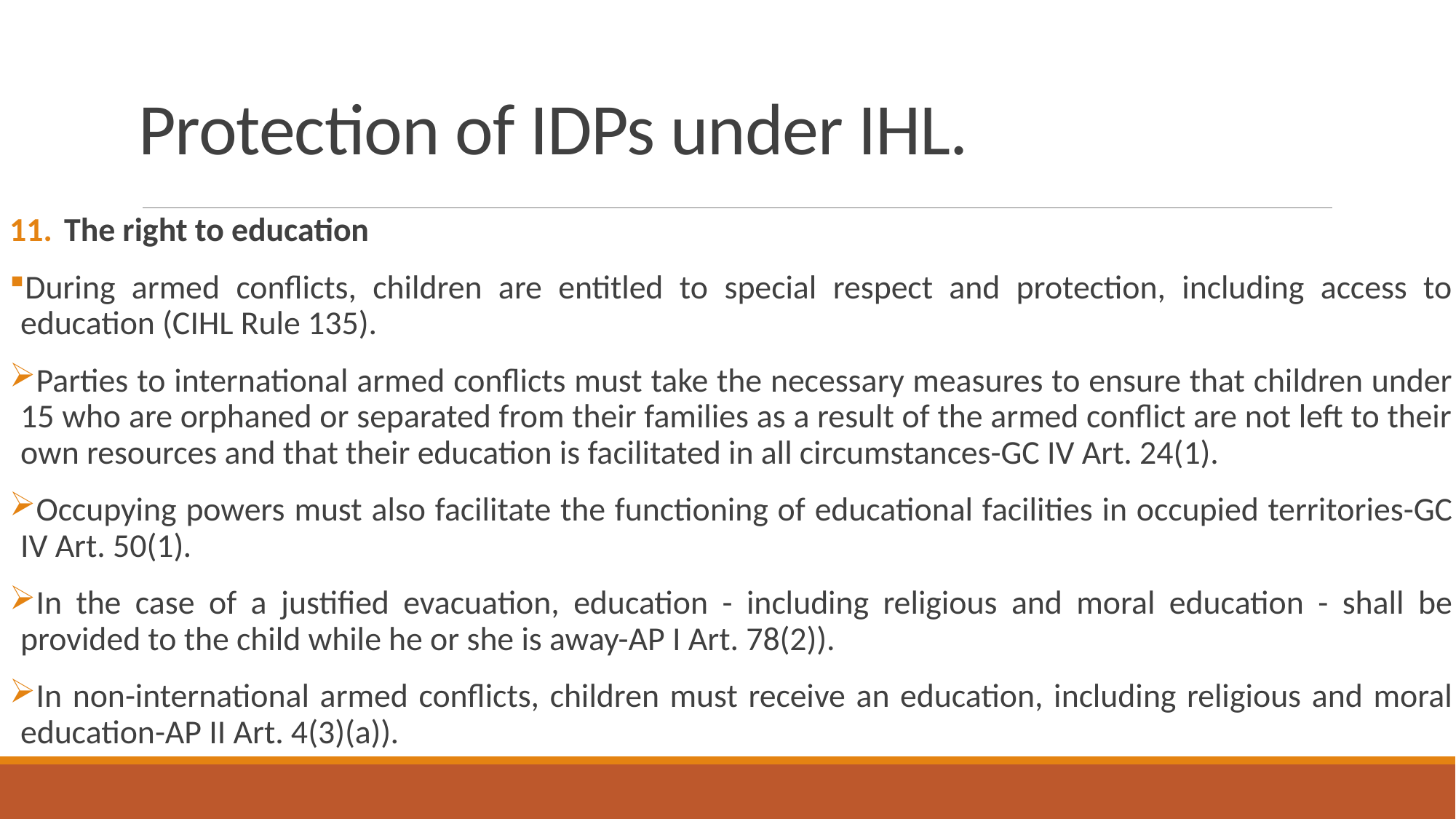

# Protection of IDPs under IHL.
The right to education
During armed conflicts, children are entitled to special respect and protection, including access to education (CIHL Rule 135).
Parties to international armed conflicts must take the necessary measures to ensure that children under 15 who are orphaned or separated from their families as a result of the armed conflict are not left to their own resources and that their education is facilitated in all circumstances-GC IV Art. 24(1).
Occupying powers must also facilitate the functioning of educational facilities in occupied territories-GC IV Art. 50(1).
In the case of a justified evacuation, education - including religious and moral education - shall be provided to the child while he or she is away-AP I Art. 78(2)).
In non-international armed conflicts, children must receive an education, including religious and moral education-AP II Art. 4(3)(a)).